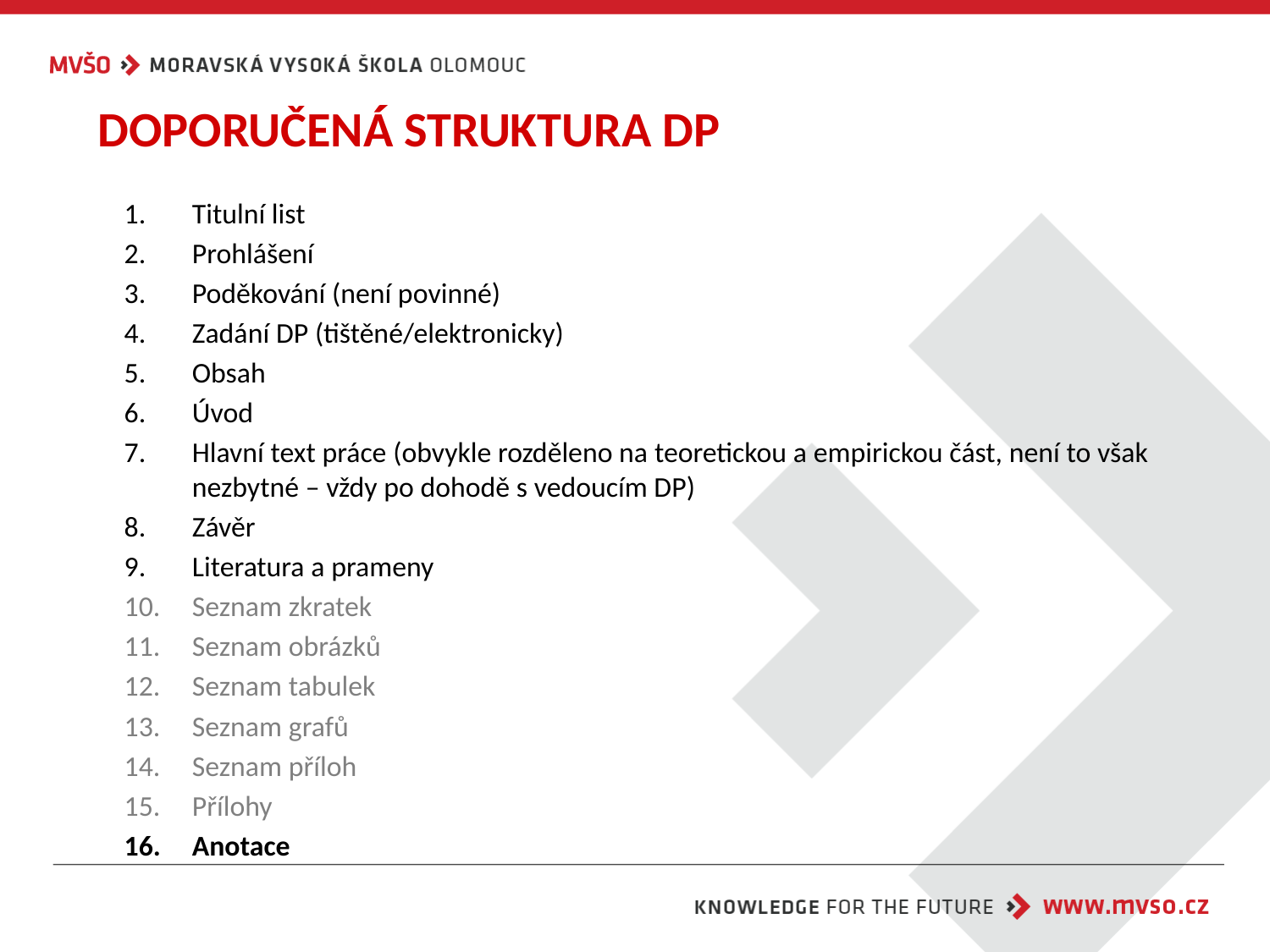

DOPORUČENÁ STRUKTURA DP
Titulní list
Prohlášení
Poděkování (není povinné)
Zadání DP (tištěné/elektronicky)
Obsah
Úvod
Hlavní text práce (obvykle rozděleno na teoretickou a empirickou část, není to však nezbytné – vždy po dohodě s vedoucím DP)
Závěr
Literatura a prameny
Seznam zkratek
Seznam obrázků
Seznam tabulek
Seznam grafů
Seznam příloh
Přílohy
Anotace